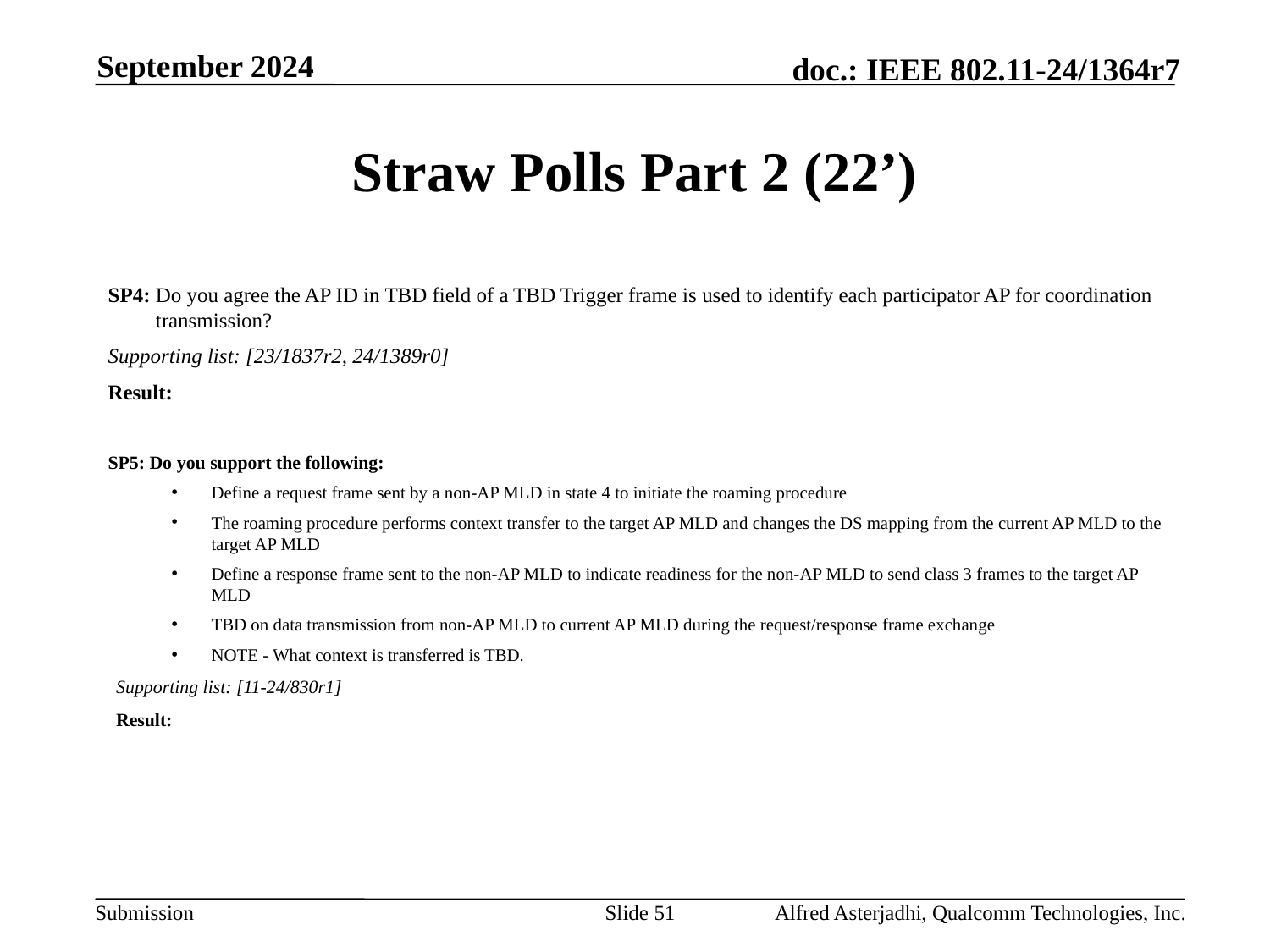

September 2024
# Straw Polls Part 2 (22’)
SP4: Do you agree the AP ID in TBD field of a TBD Trigger frame is used to identify each participator AP for coordination transmission?
Supporting list: [23/1837r2, 24/1389r0]
Result:

SP5: Do you support the following:
Define a request frame sent by a non-AP MLD in state 4 to initiate the roaming procedure
The roaming procedure performs context transfer to the target AP MLD and changes the DS mapping from the current AP MLD to the target AP MLD
Define a response frame sent to the non-AP MLD to indicate readiness for the non-AP MLD to send class 3 frames to the target AP MLD
TBD on data transmission from non-AP MLD to current AP MLD during the request/response frame exchange
NOTE - What context is transferred is TBD.
Supporting list: [11-24/830r1]
Result:
Slide 51
Alfred Asterjadhi, Qualcomm Technologies, Inc.